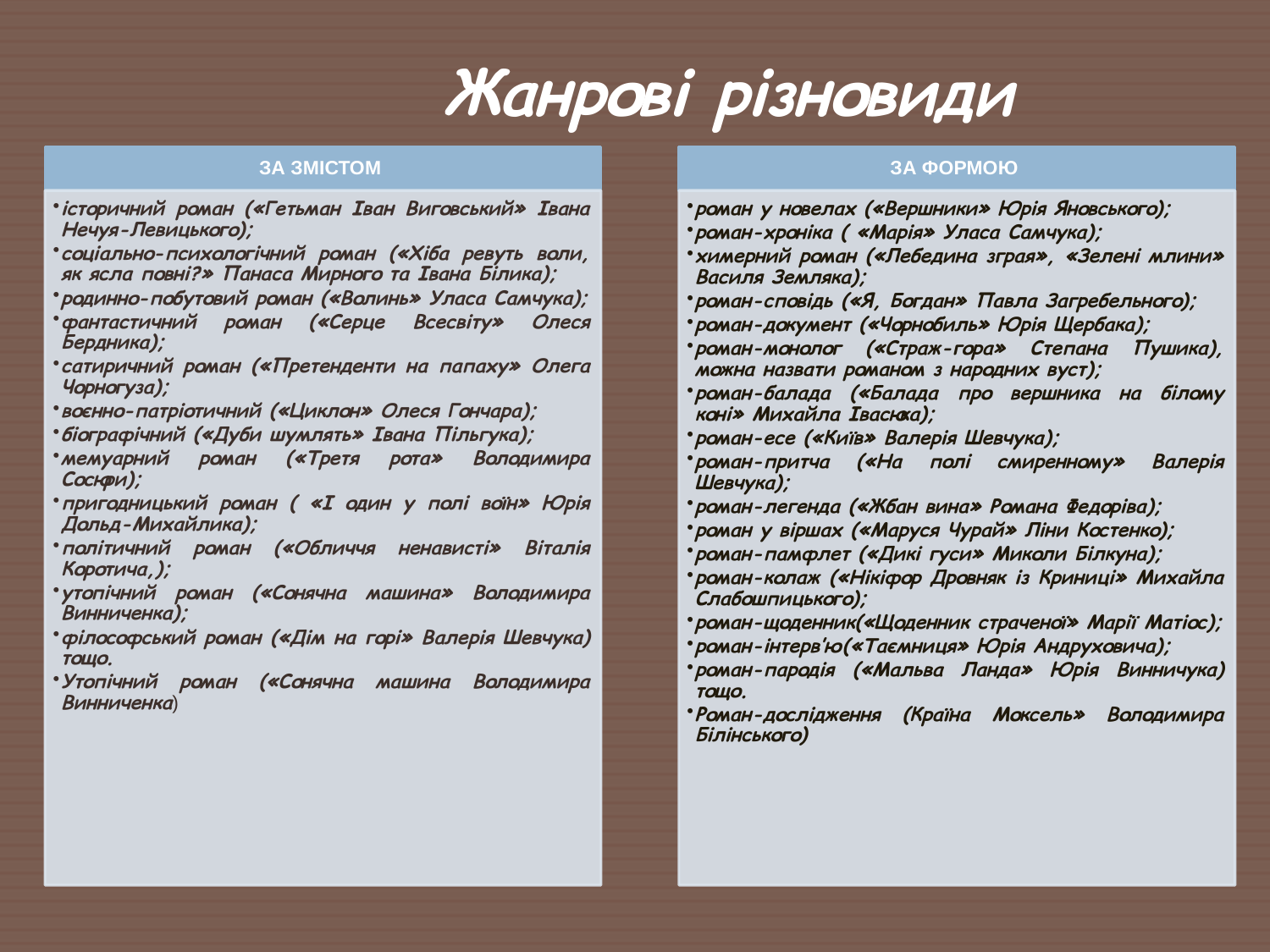

Жанрові різновиди
ЗА ЗМІСТОМ
історичний роман («Гетьман Іван Виговський» Івана Нечуя-Левицького);
соціально-психологічний роман («Хіба ревуть воли, як ясла повні?» Панаса Мирного та Івана Білика);
родинно-побутовий роман («Волинь» Уласа Самчука);
фантастичний роман («Серце Всесвіту» Олеся Бердника);
сатиричний роман («Претенденти на папаху» Олега Чорногуза);
воєнно-патріотичний («Циклон» Олеся Гончара);
біографічний («Дуби шумлять» Івана Пільгука);
мемуарний роман («Третя рота» Володимира Сосюри);
пригодницький роман ( «І один у полі воїн» Юрія Дольд-Михайлика);
політичний роман («Обличчя ненависті» Віталія Коротича,);
утопічний роман («Сонячна машина» Володимира Винниченка);
філософський роман («Дім на горі» Валерія Шевчука) тощо.
Утопічний роман («Сонячна машина Володимира Винниченка)
ЗА ФОРМОЮ
роман у новелах («Вершники» Юрія Яновського);
роман-хроніка ( «Марія» Уласа Самчука);
химерний роман («Лебедина зграя», «Зелені млини» Василя Земляка);
роман-сповідь («Я, Богдан» Павла Загребельного);
роман-документ («Чорнобиль» Юрія Щербака);
роман-монолог («Страж-гора» Степана Пушика), можна назвати романом з народних вуст);
роман-балада («Балада про вершника на білому коні» Михайла Івасюка);
роман-есе («Київ» Валерія Шевчука);
роман-притча («На полі смиренному» Валерія Шевчука);
роман-легенда («Жбан вина» Романа Федоріва);
роман у віршах («Маруся Чурай» Ліни Костенко);
роман-памфлет («Дикі гуси» Миколи Білкуна);
роман-колаж («Нікіфор Дровняк із Криниці» Михайла Слабошпицького);
роман-щоденник(«Щоденник страченої» Марії Матіос);
роман-інтерв’ю («Таємниця» Юрія Андруховича);
роман-пародія («Мальва Ланда» Юрія Винничука) тощо.
Роман-дослідження (Країна Моксель» Володимира Білінського)